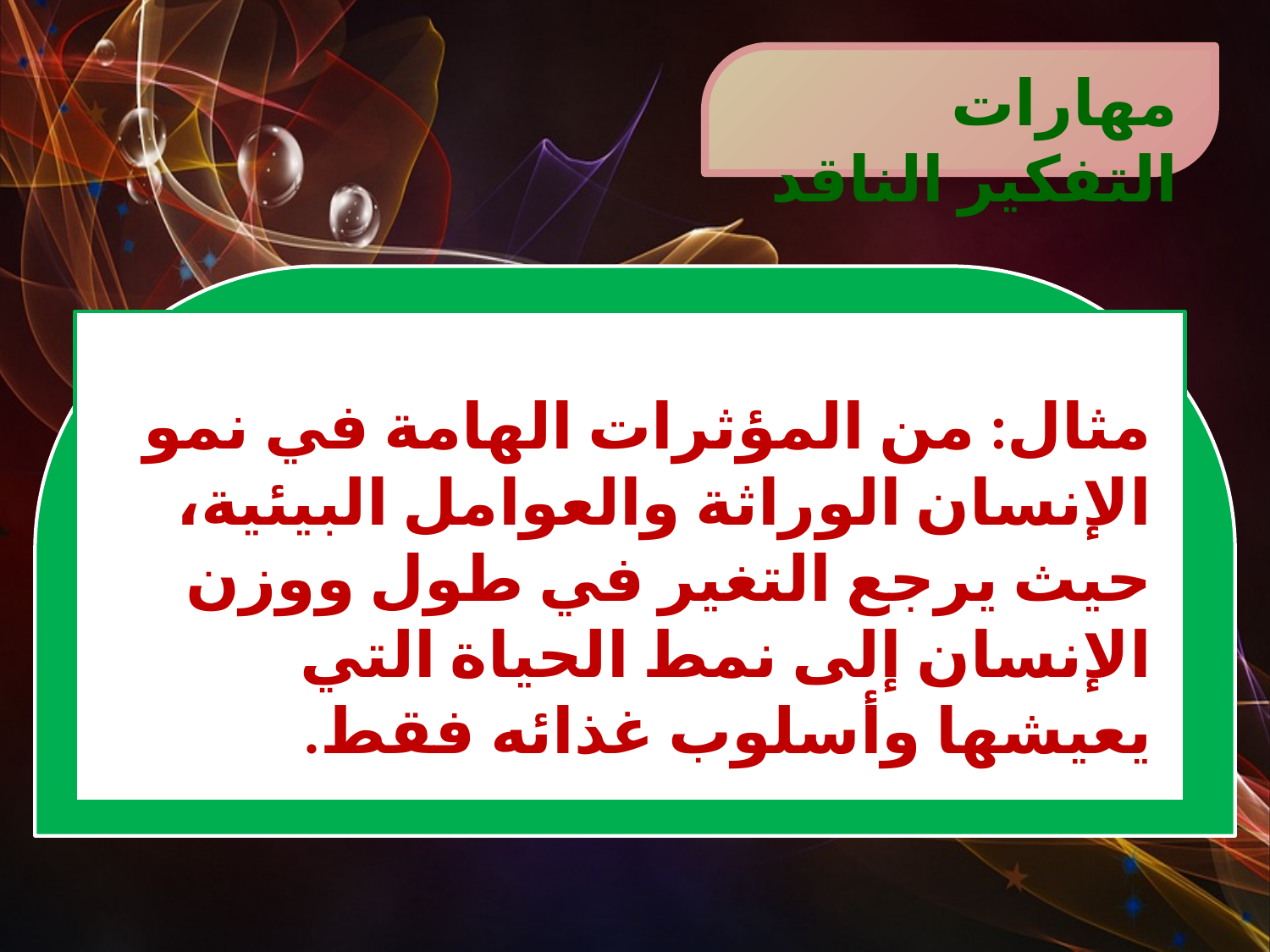

مهارات التفكير الناقد

مثال: من المؤثرات الهامة في نمو الإنسان الوراثة والعوامل البيئية، حيث يرجع التغير في طول ووزن الإنسان إلى نمط الحياة التي يعيشها وأسلوب غذائه فقط.